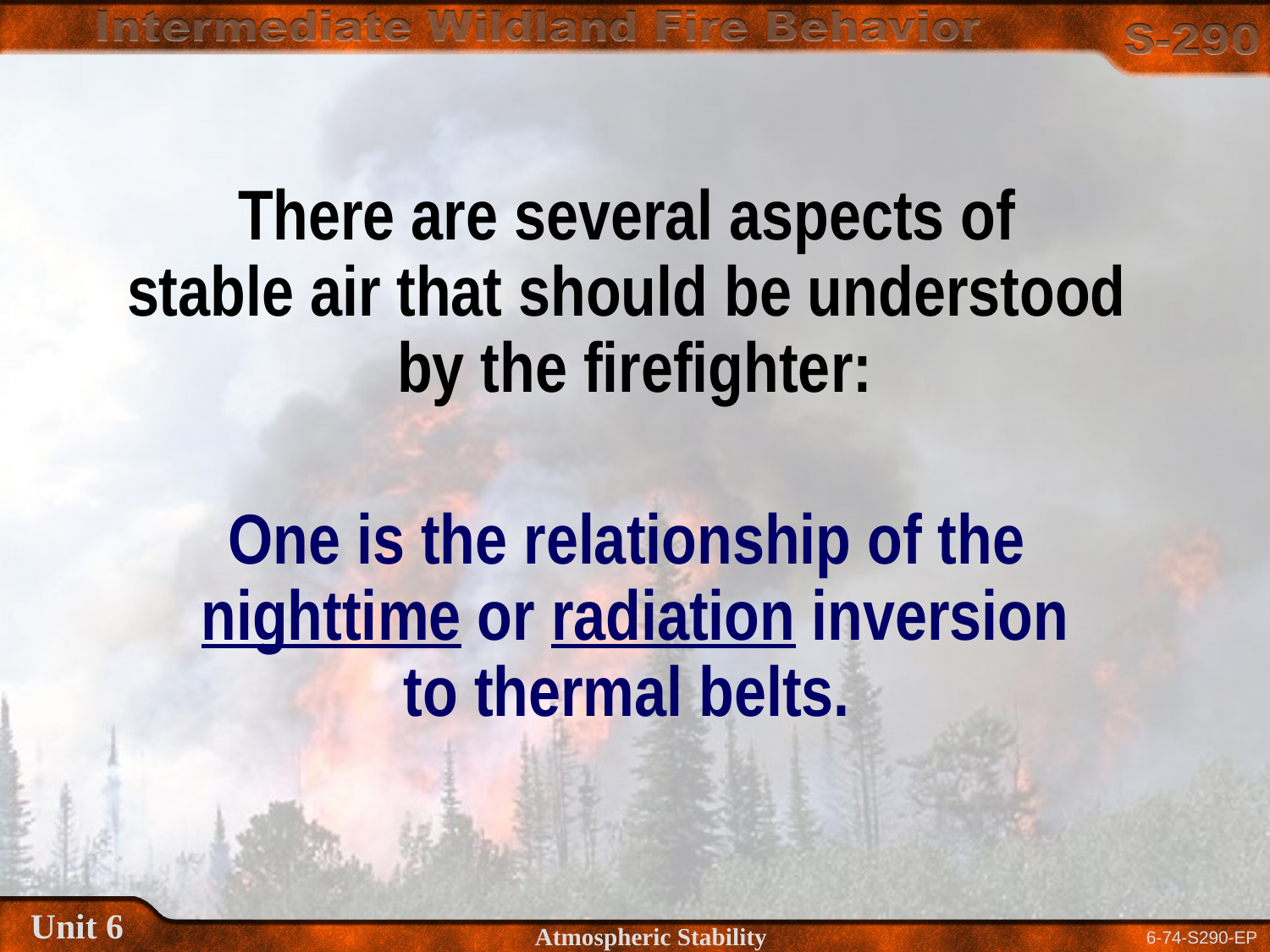

There are several aspects of
stable air that should be understood
by the firefighter:
One is the relationship of the
nighttime or radiation inversion
to thermal belts.